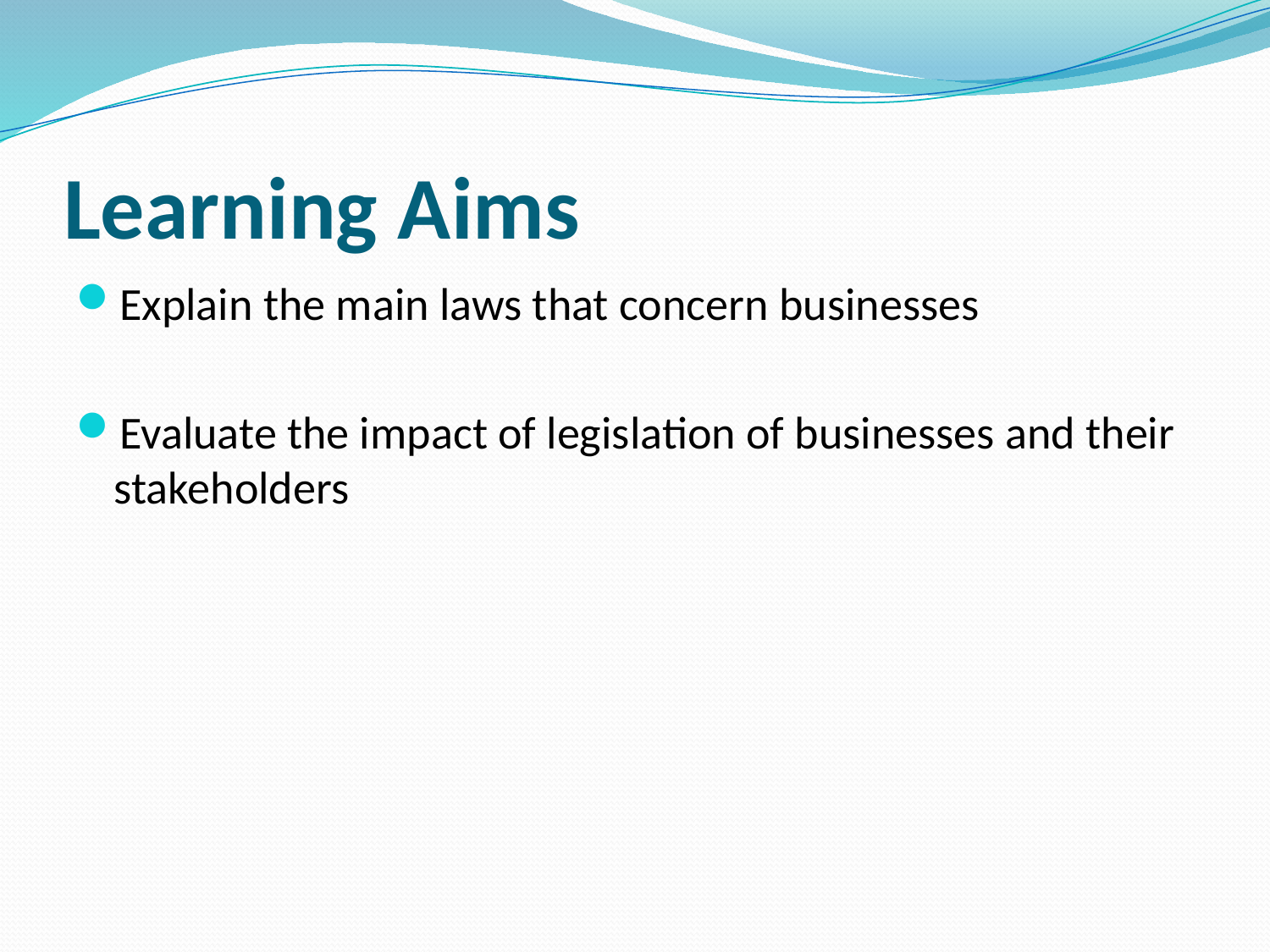

# Learning Aims
Explain the main laws that concern businesses

Evaluate the impact of legislation of businesses and their stakeholders